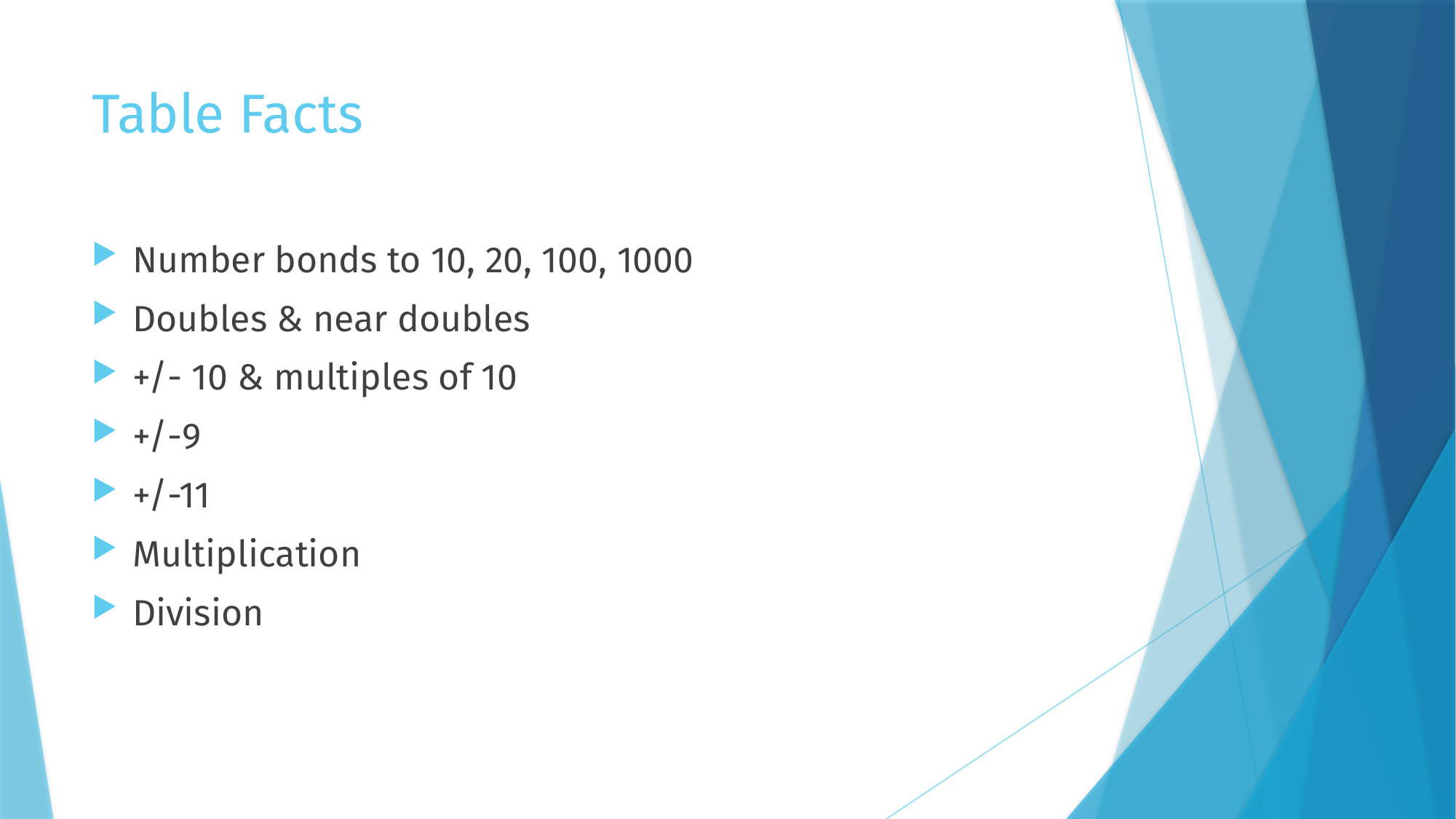

# Table Facts
Number bonds to 10, 20, 100, 1000
Doubles & near doubles
+/- 10 & multiples of 10
+/-9
+/-11
Multiplication
Division